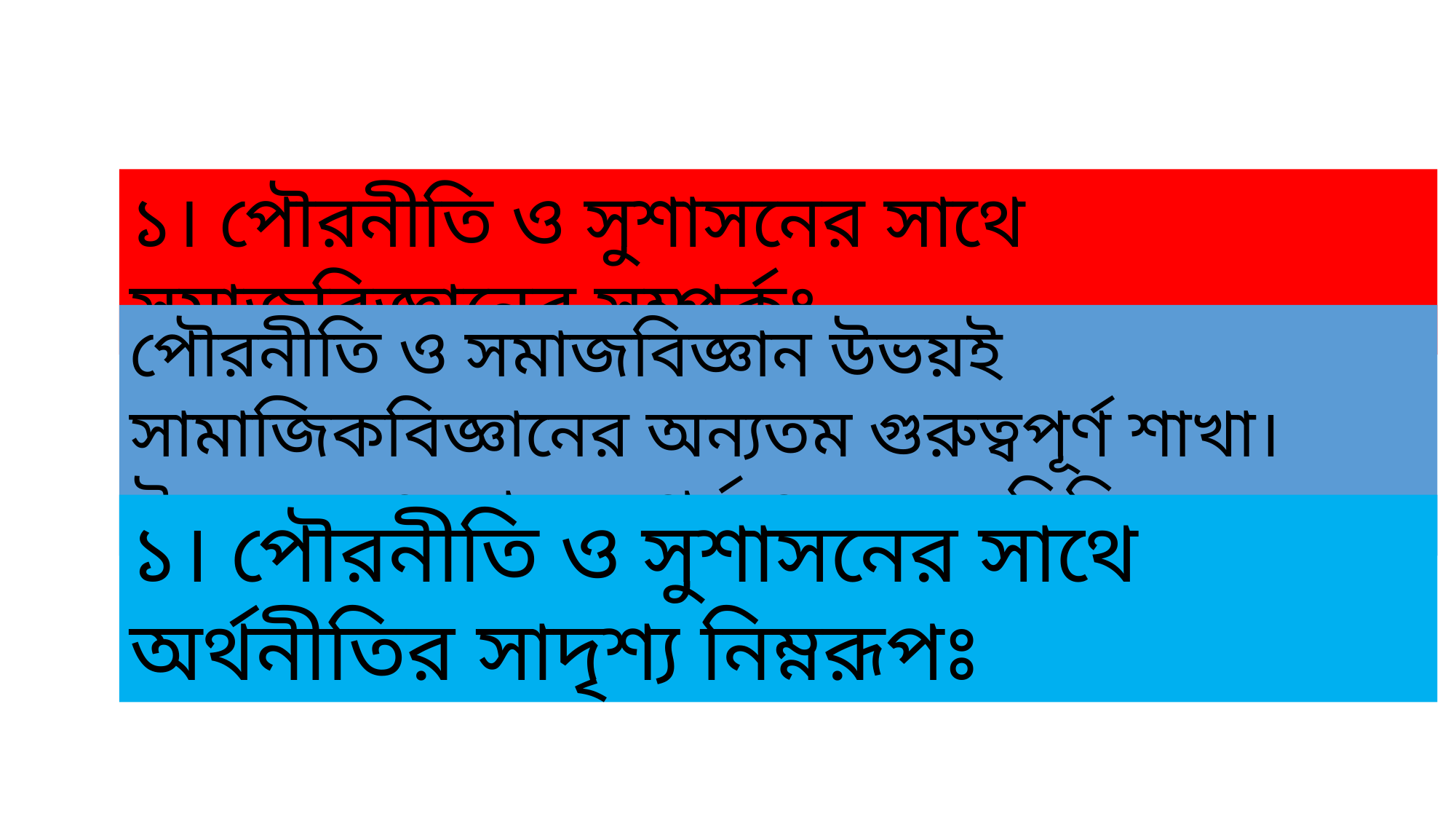

১। পৌরনীতি ও সুশাসনের সাথে সমাজবিজ্ঞানের সম্পর্কঃ
পৌরনীতি ও সমাজবিজ্ঞান উভয়ই সামাজিকবিজ্ঞানের অন্যতম গুরুত্বপূর্ণ শাখা। উভয়ের মধ্যকার সম্পর্কও অত্যন্ত নিবিড়।
১। পৌরনীতি ও সুশাসনের সাথে অর্থনীতির সাদৃশ্য নিম্নরূপঃ